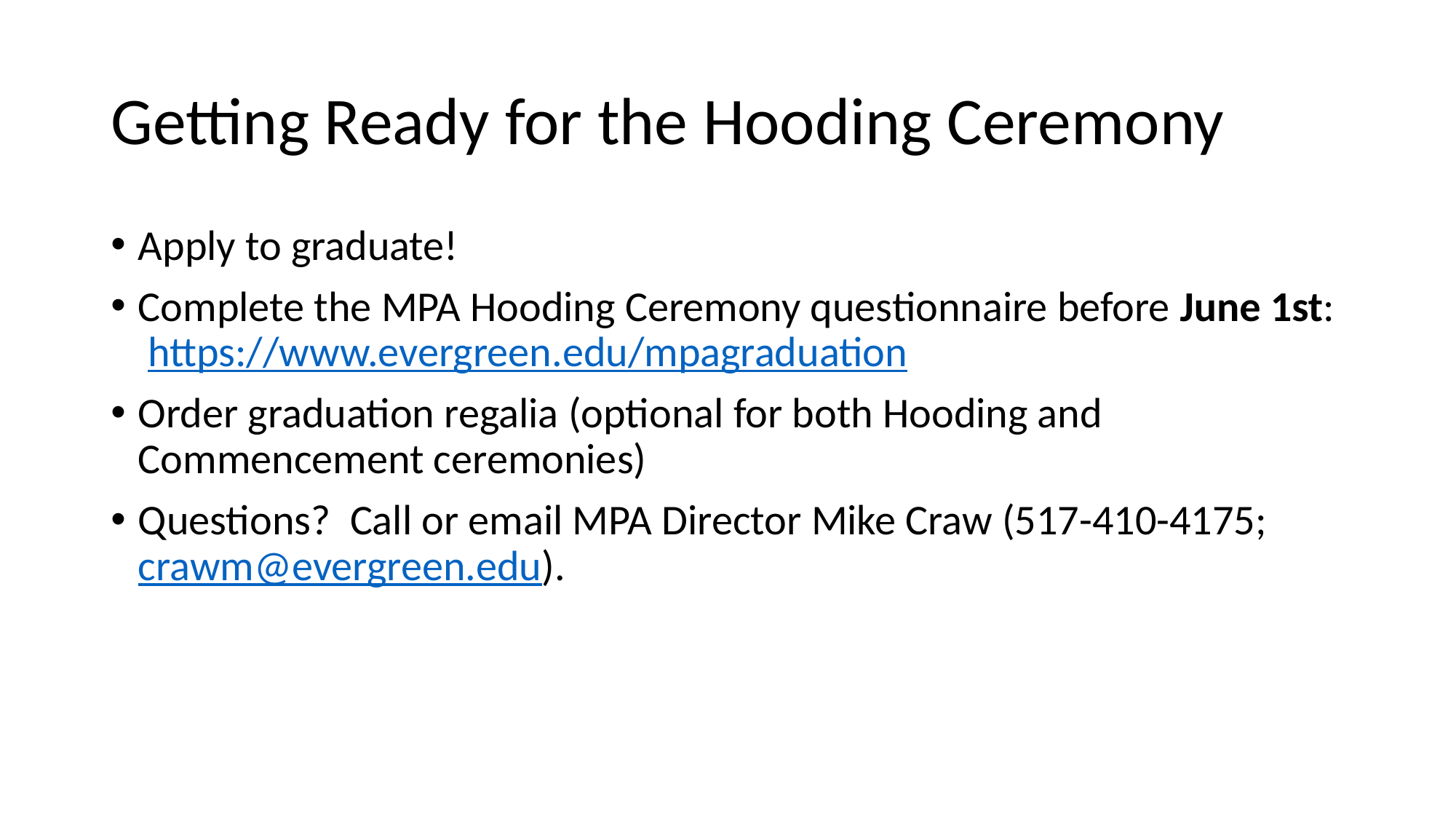

# Getting Ready for the Hooding Ceremony
Apply to graduate!
Complete the MPA Hooding Ceremony questionnaire before June 1st:  https://www.evergreen.edu/mpagraduation
Order graduation regalia (optional for both Hooding and Commencement ceremonies)
Questions?  Call or email MPA Director Mike Craw (517-410-4175; crawm@evergreen.edu).